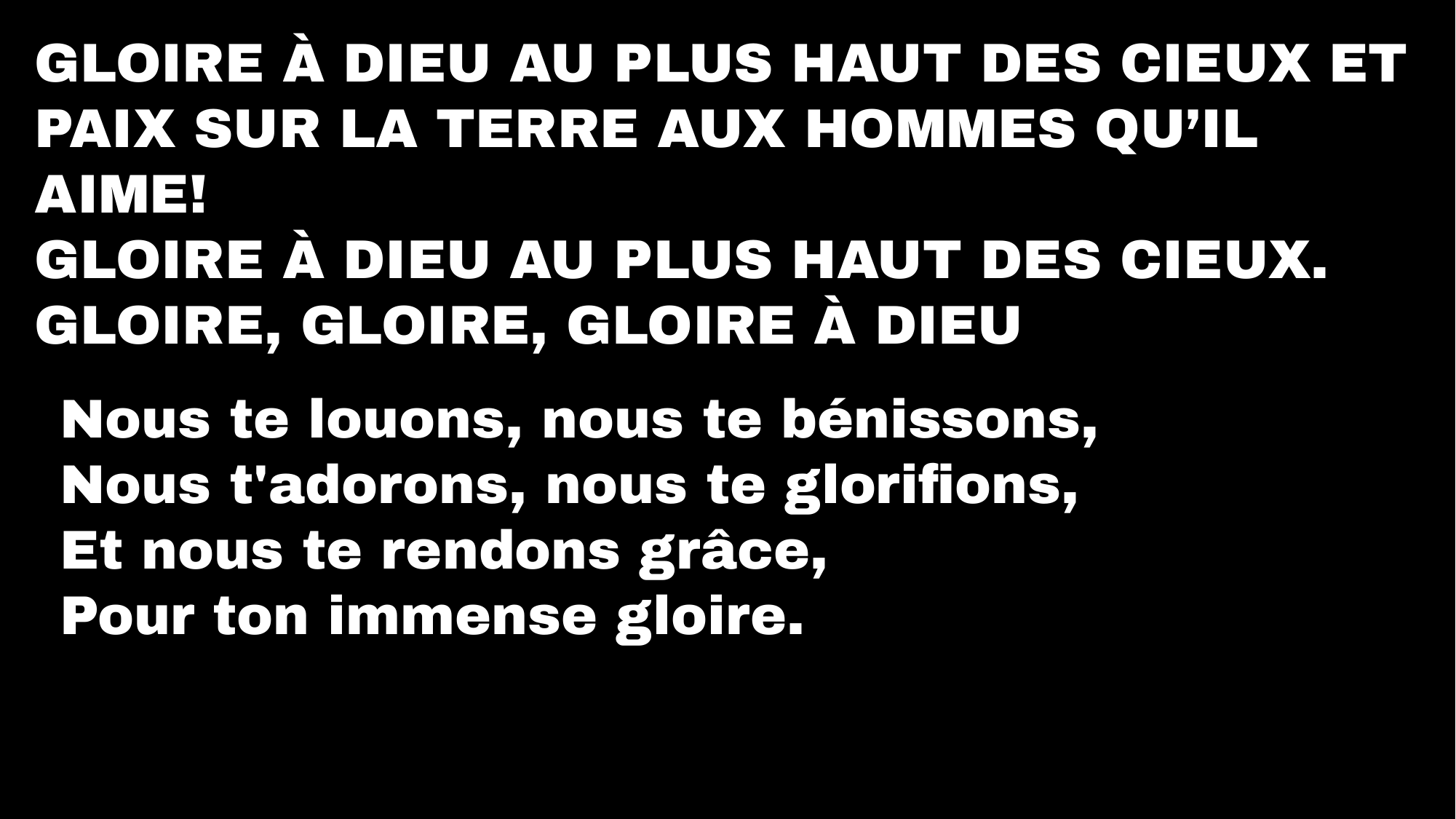

Gloire à Dieu au plus haut des cieux et paix sur la terre aux hommes qu’Il aime!
Gloire à Dieu au plus haut des cieux.
Gloire, Gloire, Gloire à Dieu
Nous te louons, nous te bénissons,
Nous t'adorons, nous te glorifions,
Et nous te rendons grâce,
Pour ton immense gloire.